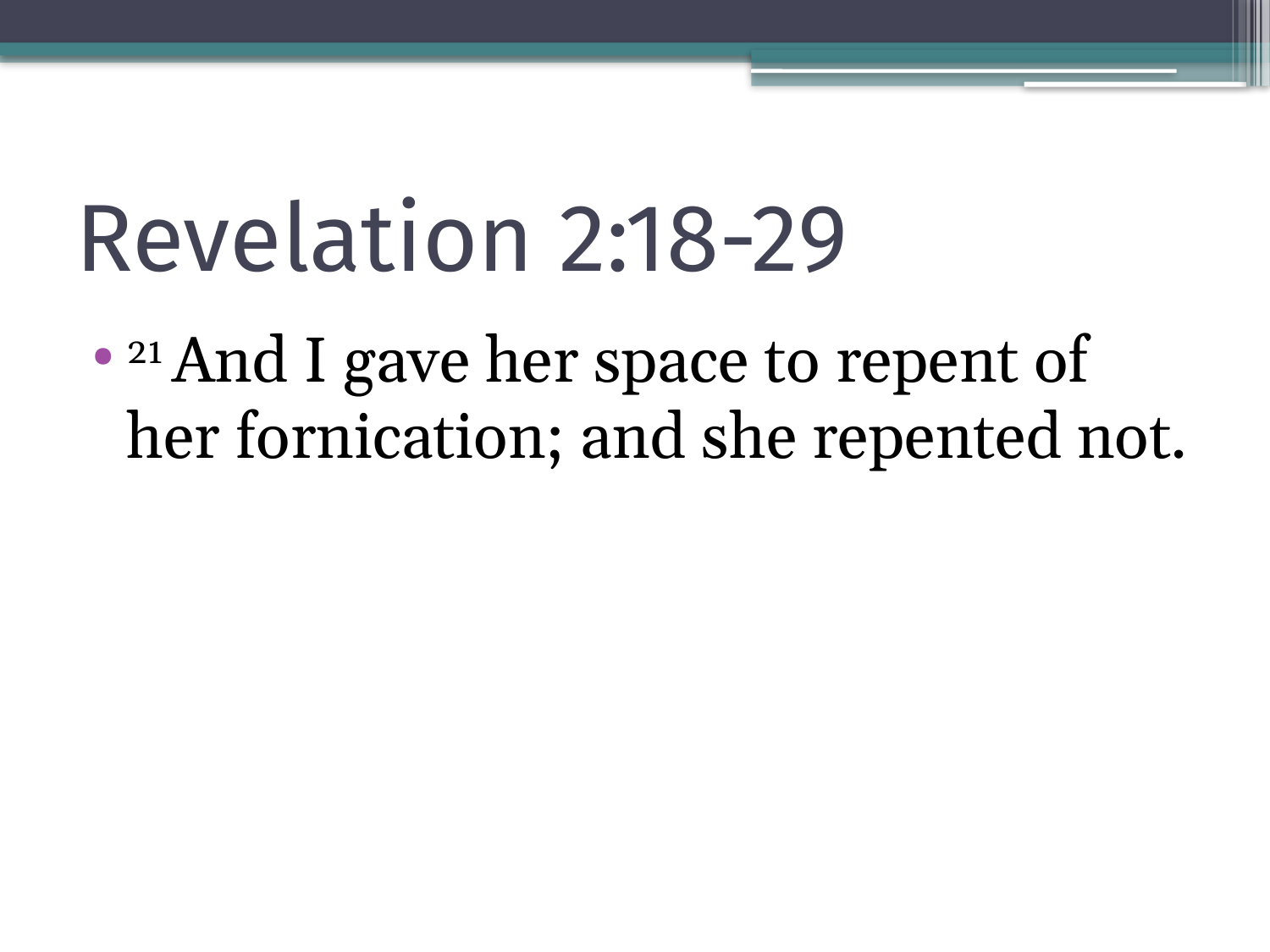

# Revelation 2:18-29
21 And I gave her space to repent of her fornication; and she repented not.